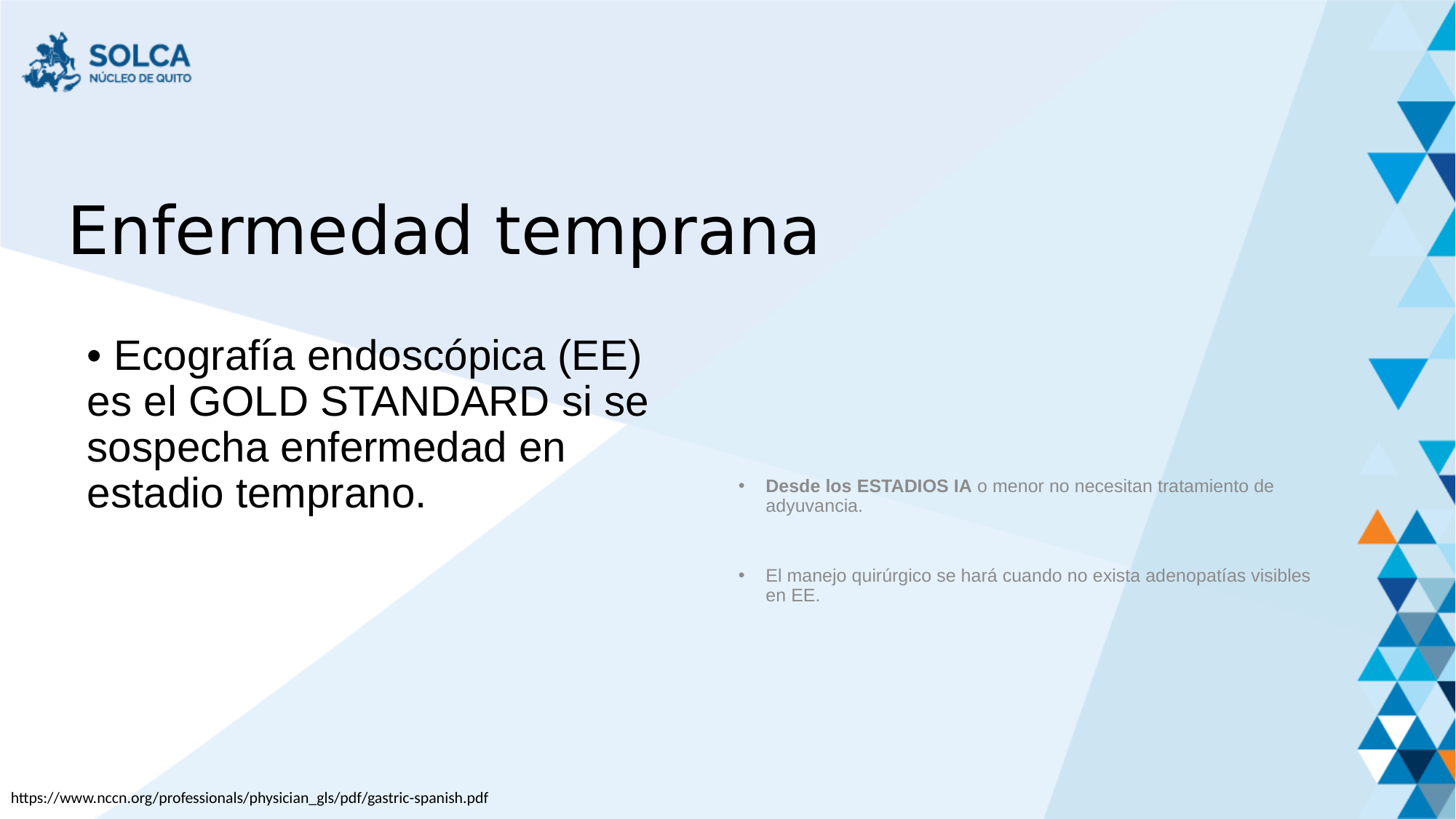

# Enfermedad temprana
• Ecografía endoscópica (EE) es el GOLD STANDARD si se sospecha enfermedad en estadio temprano.
Desde los ESTADIOS IA o menor no necesitan tratamiento de adyuvancia.

El manejo quirúrgico se hará cuando no exista adenopatías visibles en EE.
https://www.nccn.org/professionals/physician_gls/pdf/gastric-spanish.pdf